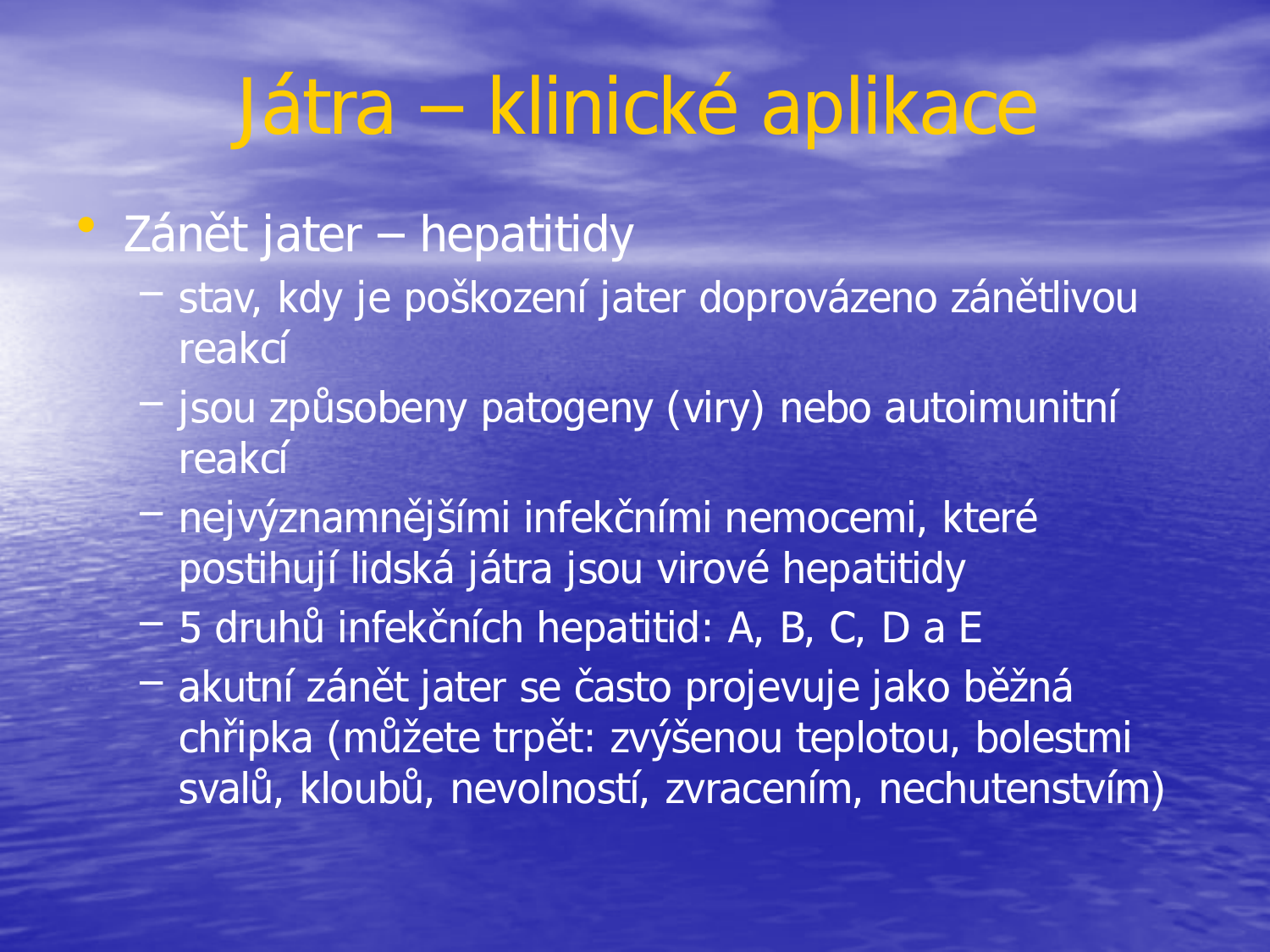

# Játra – klinické aplikace
Zánět jater – hepatitidy
stav, kdy je poškození jater doprovázeno zánětlivou reakcí
jsou způsobeny patogeny (viry) nebo autoimunitní reakcí
nejvýznamnějšími infekčními nemocemi, které postihují lidská játra jsou virové hepatitidy
5 druhů infekčních hepatitid: A, B, C, D a E
akutní zánět jater se často projevuje jako běžná chřipka (můžete trpět: zvýšenou teplotou, bolestmi svalů, kloubů, nevolností, zvracením, nechutenstvím)